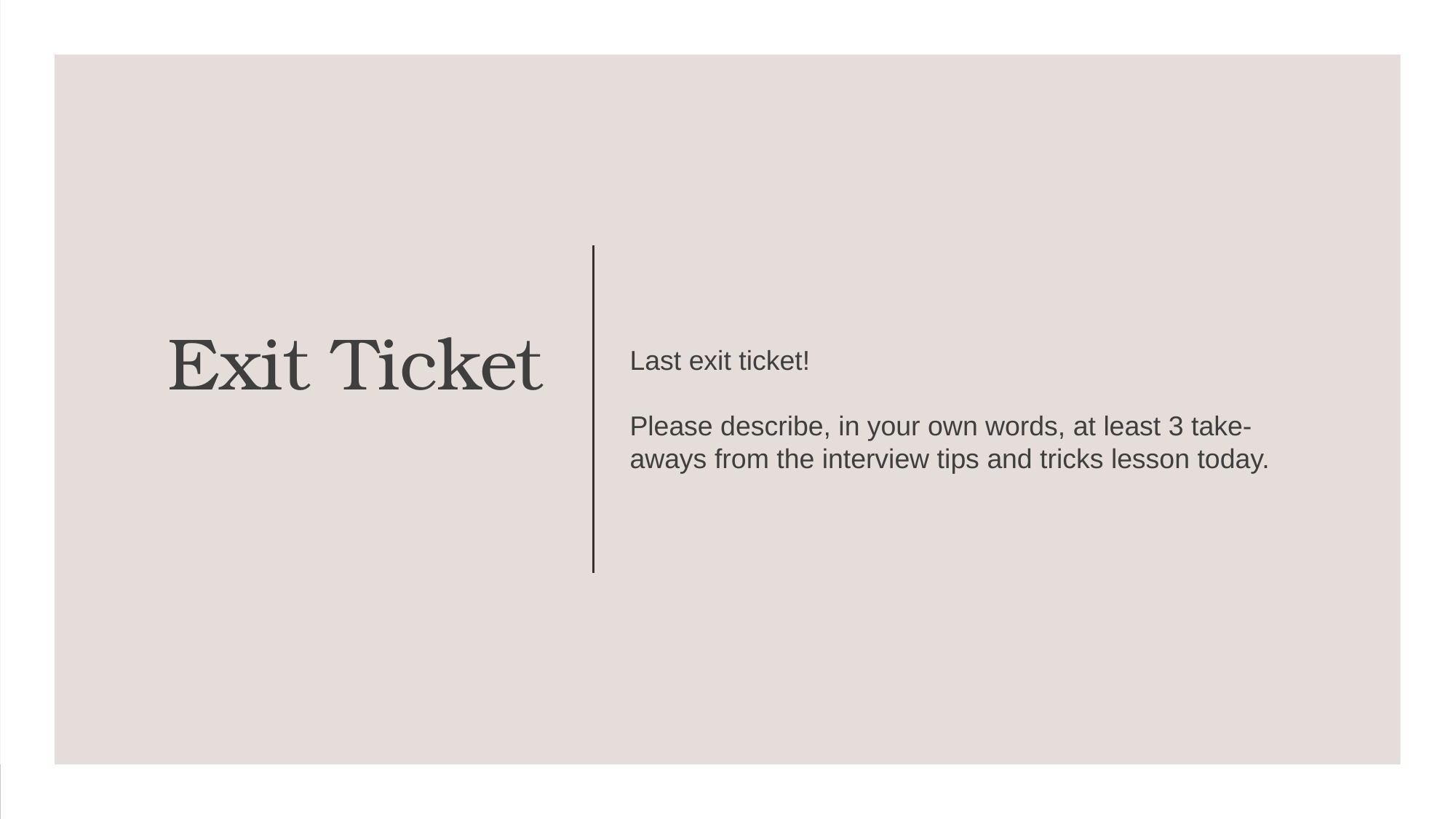

# Exit Ticket
Last exit ticket!

Please describe, in your own words, at least 3 take-aways from the interview tips and tricks lesson today.